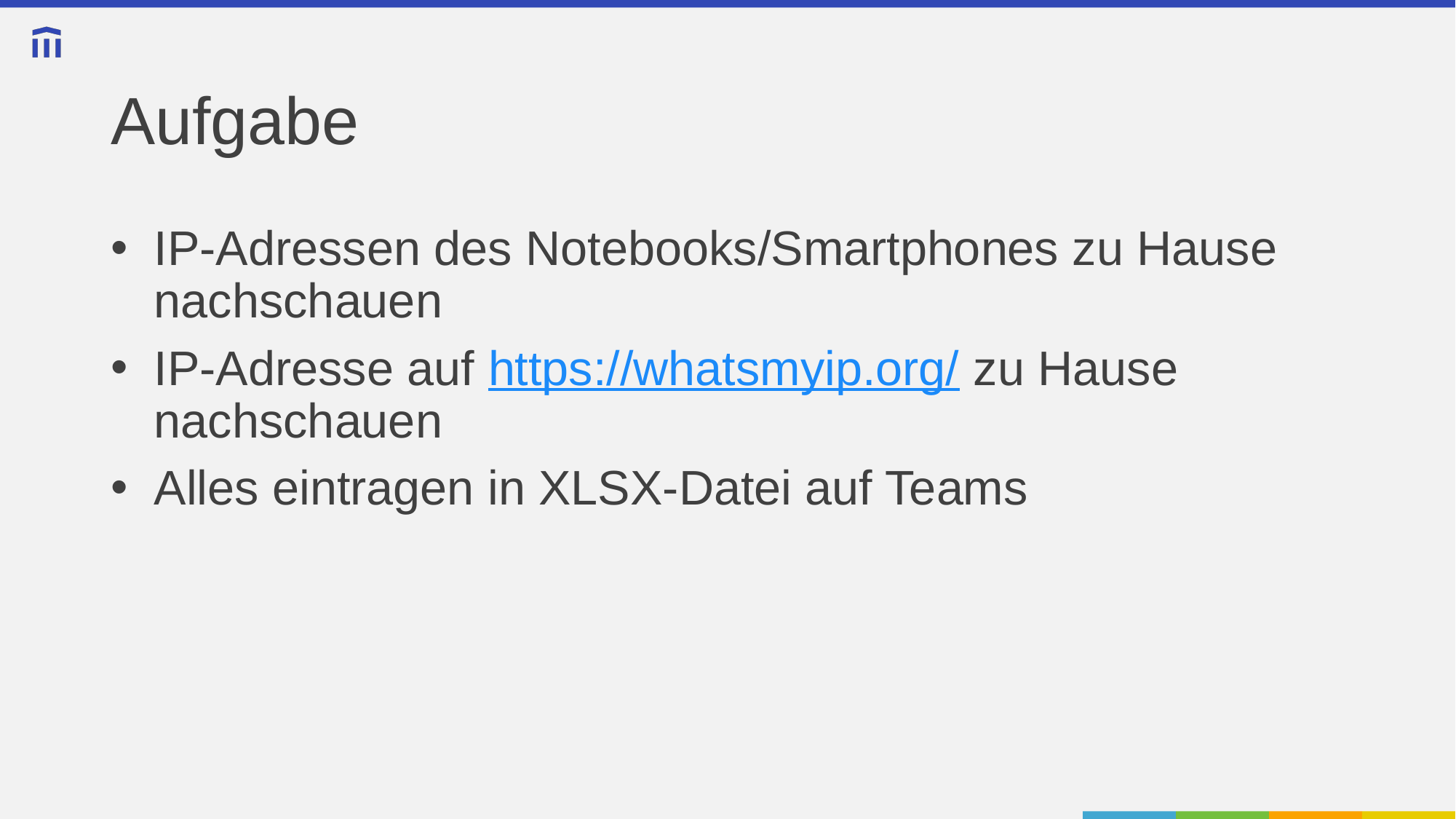

# Aufgabe
IP-Adressen des Notebooks/Smartphones zu Hause nachschauen
IP-Adresse auf https://whatsmyip.org/ zu Hause nachschauen
Alles eintragen in XLSX-Datei auf Teams